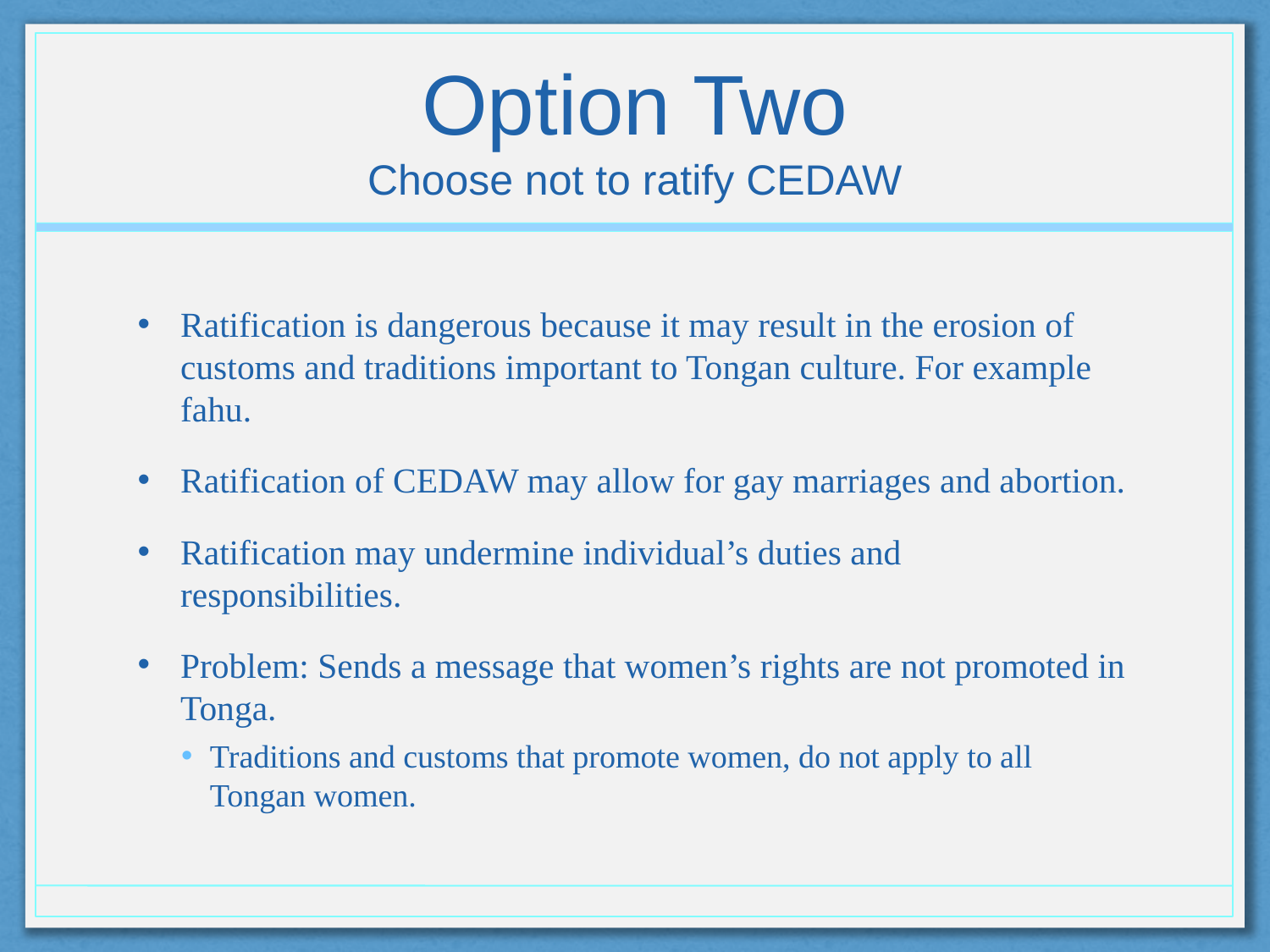

# Option Two Choose not to ratify CEDAW
Ratification is dangerous because it may result in the erosion of customs and traditions important to Tongan culture. For example fahu.
Ratification of CEDAW may allow for gay marriages and abortion.
Ratification may undermine individual’s duties and responsibilities.
Problem: Sends a message that women’s rights are not promoted in Tonga.
Traditions and customs that promote women, do not apply to all Tongan women.